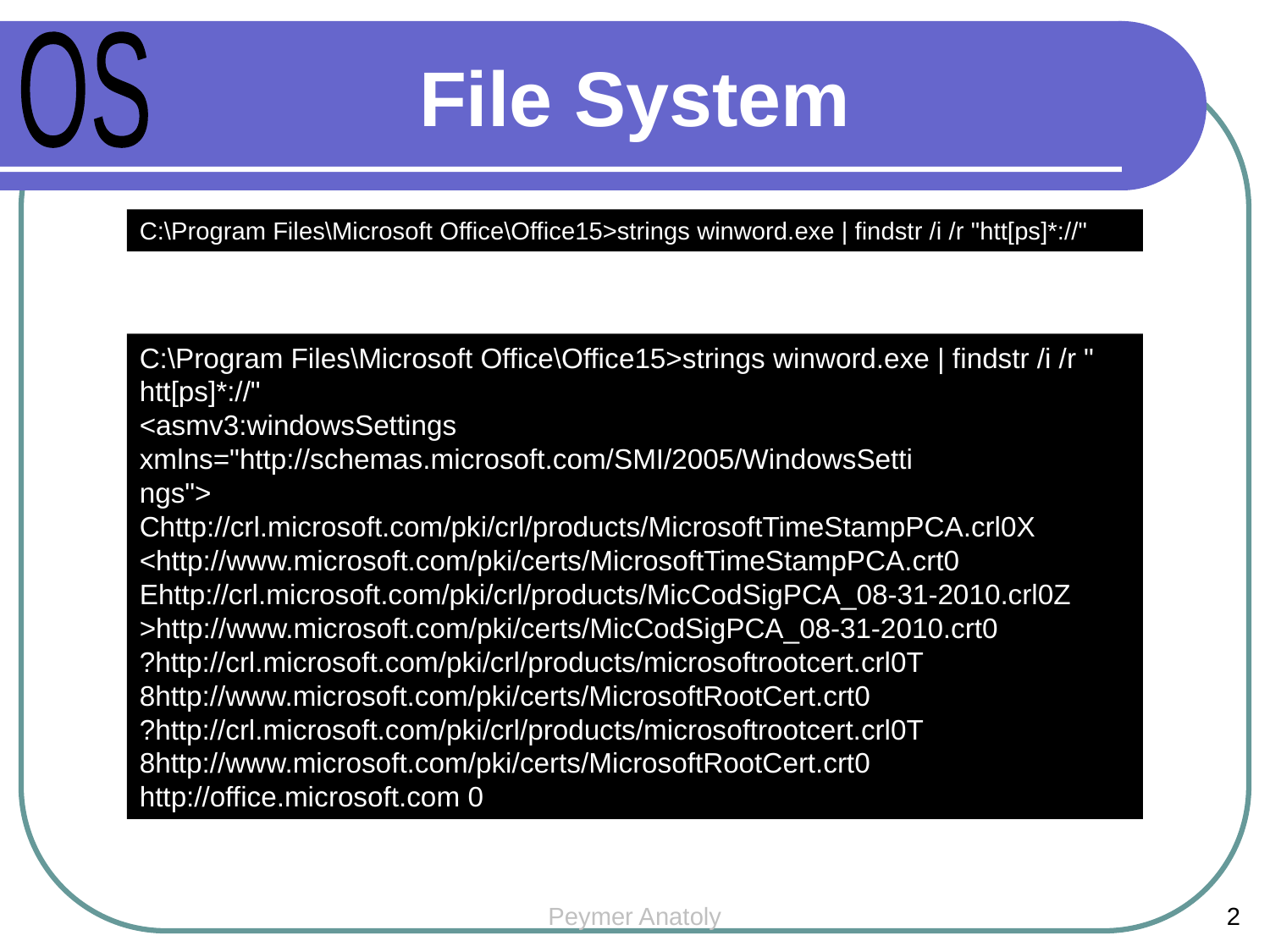

OS
File System

C:\Program Files\Microsoft Office\Office15>strings winword.exe | findstr /i /r "htt[ps]*://"
C:\Program Files\Microsoft Office\Office15>strings winword.exe | findstr /i /r "
htt[ps]*://"
<asmv3:windowsSettings xmlns="http://schemas.microsoft.com/SMI/2005/WindowsSetti
ngs">
Chttp://crl.microsoft.com/pki/crl/products/MicrosoftTimeStampPCA.crl0X
<http://www.microsoft.com/pki/certs/MicrosoftTimeStampPCA.crt0
Ehttp://crl.microsoft.com/pki/crl/products/MicCodSigPCA_08-31-2010.crl0Z
>http://www.microsoft.com/pki/certs/MicCodSigPCA_08-31-2010.crt0
?http://crl.microsoft.com/pki/crl/products/microsoftrootcert.crl0T
8http://www.microsoft.com/pki/certs/MicrosoftRootCert.crt0
?http://crl.microsoft.com/pki/crl/products/microsoftrootcert.crl0T
8http://www.microsoft.com/pki/certs/MicrosoftRootCert.crt0
http://office.microsoft.com 0
Peymer Anatoly
2